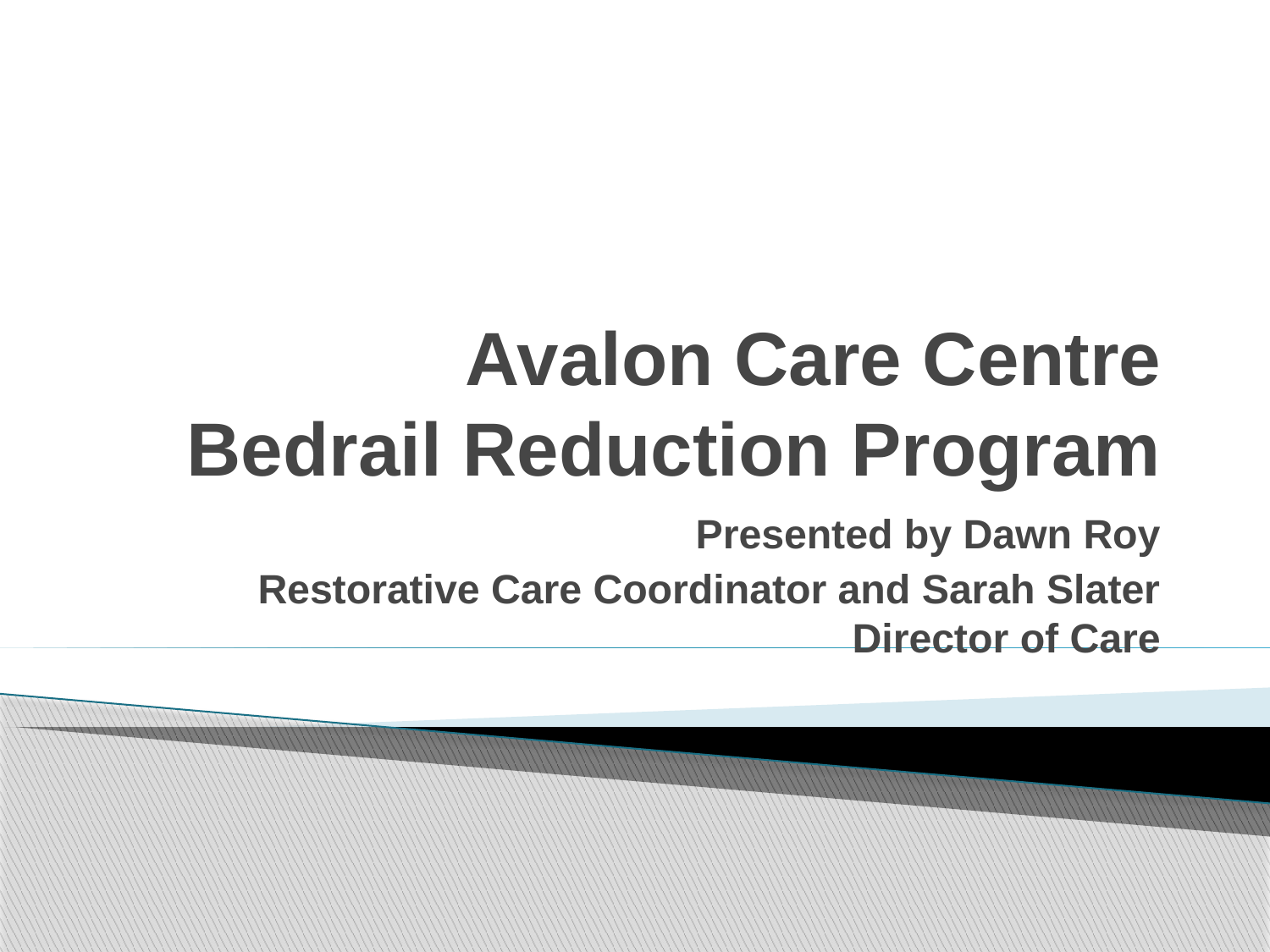

# Avalon Care Centre Bedrail Reduction Program
Presented by Dawn Roy
Restorative Care Coordinator and Sarah Slater Director of Care